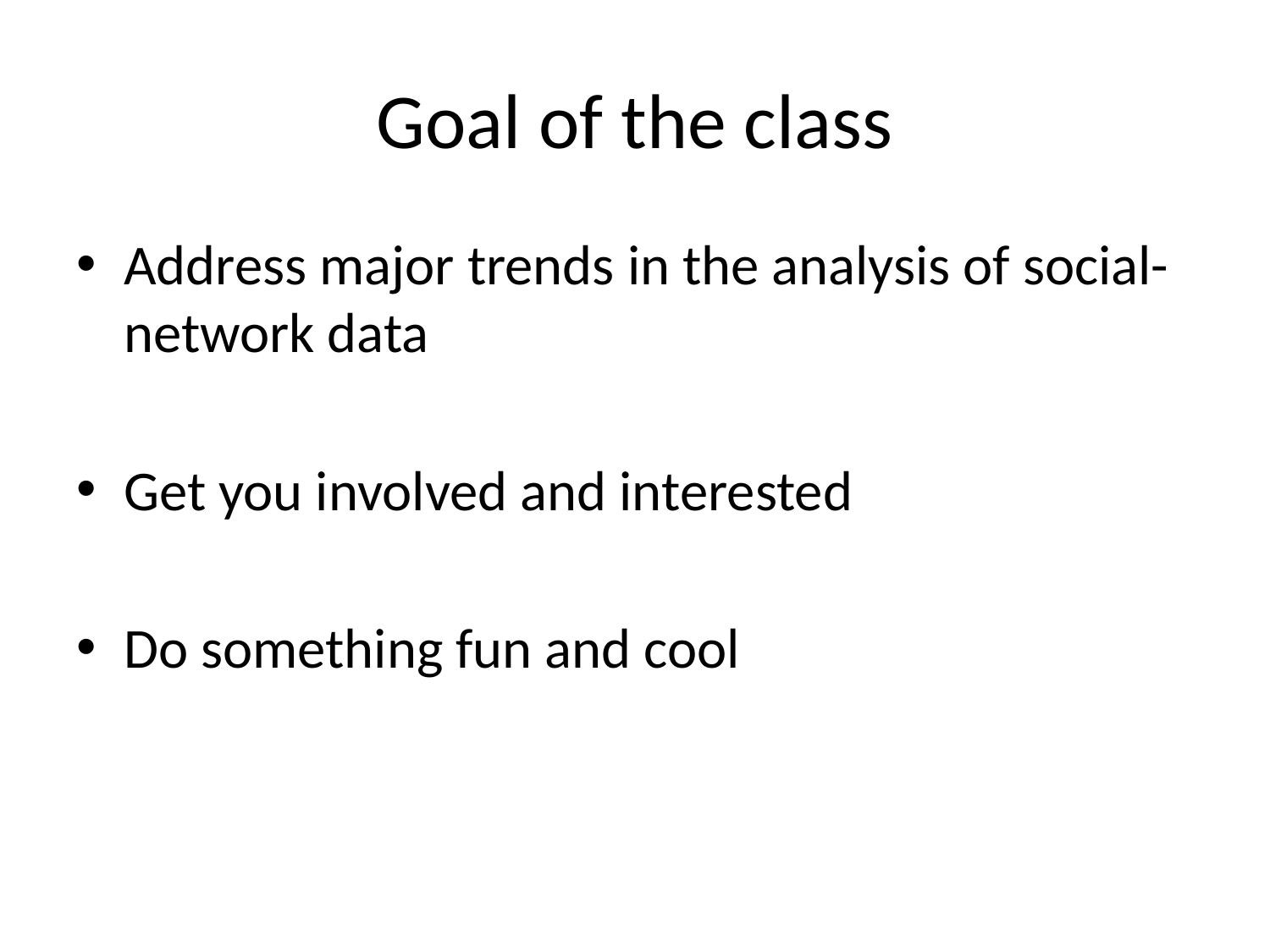

# Goal of the class
Address major trends in the analysis of social-network data

Get you involved and interested

Do something fun and cool